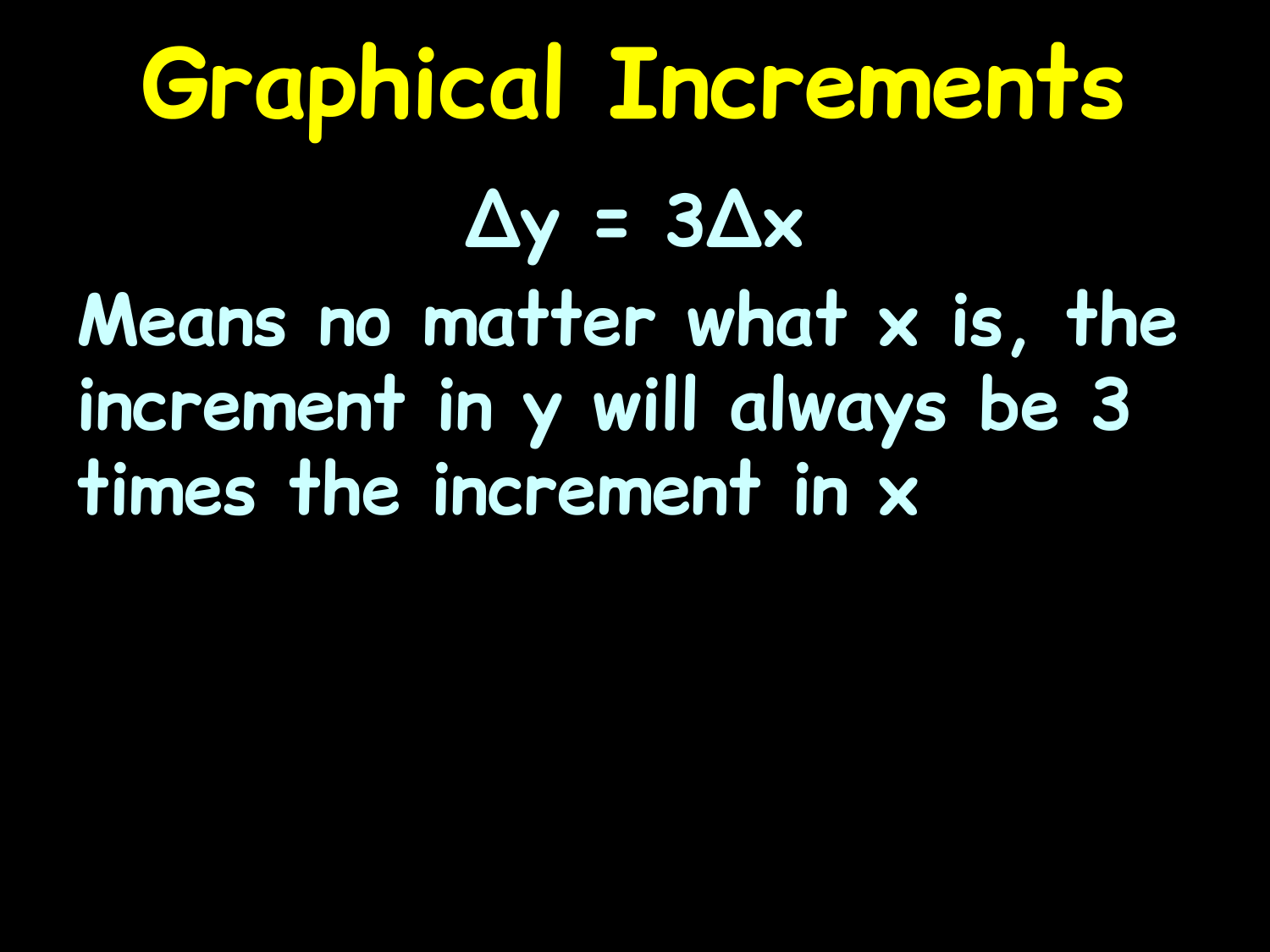

# Graphical Increments
Δy = 3Δx
Means no matter what x is, the increment in y will always be 3 times the increment in x